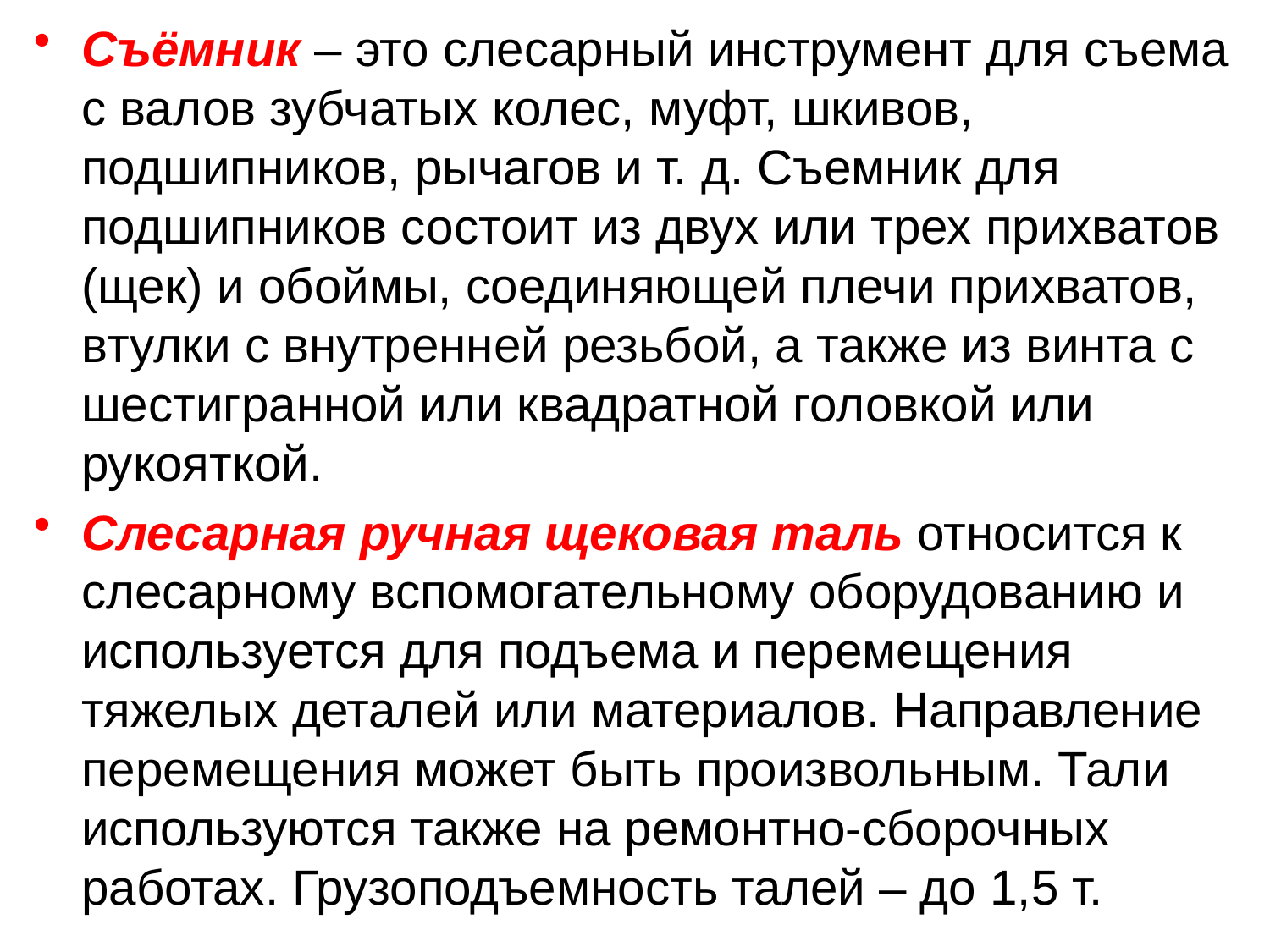

Съёмник – это слесарный инструмент для съема с валов зубчатых колес, муфт, шкивов, подшипников, рычагов и т. д. Съемник для подшипников состоит из двух или трех прихватов (щек) и обоймы, соединяющей плечи прихватов, втулки с внутренней резьбой, а также из винта с шестигранной или квадратной головкой или рукояткой.
Слесарная ручная щековая таль относится к слесарному вспомогательному оборудованию и используется для подъема и перемещения тяжелых деталей или материалов. Направление перемещения может быть произвольным. Тали используются также на ремонтно-сборочных работах. Грузоподъемность талей – до 1,5 т.